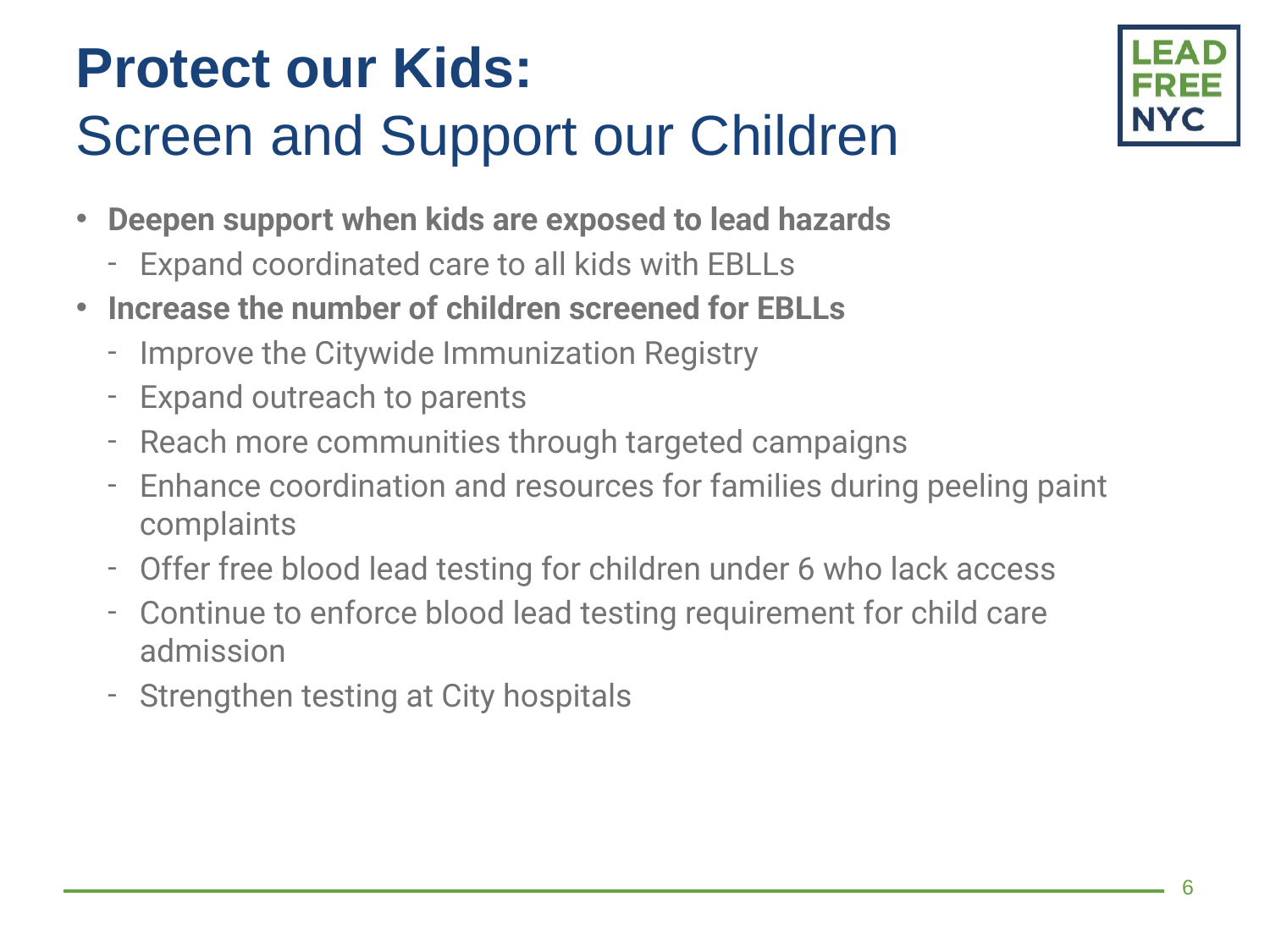

# Protect our Kids: Screen and Support our Children
Deepen support when kids are exposed to lead hazards
Expand coordinated care to all kids with EBLLs
Increase the number of children screened for EBLLs
Improve the Citywide Immunization Registry
Expand outreach to parents
Reach more communities through targeted campaigns
Enhance coordination and resources for families during peeling paint complaints
Offer free blood lead testing for children under 6 who lack access
Continue to enforce blood lead testing requirement for child care admission
Strengthen testing at City hospitals

6